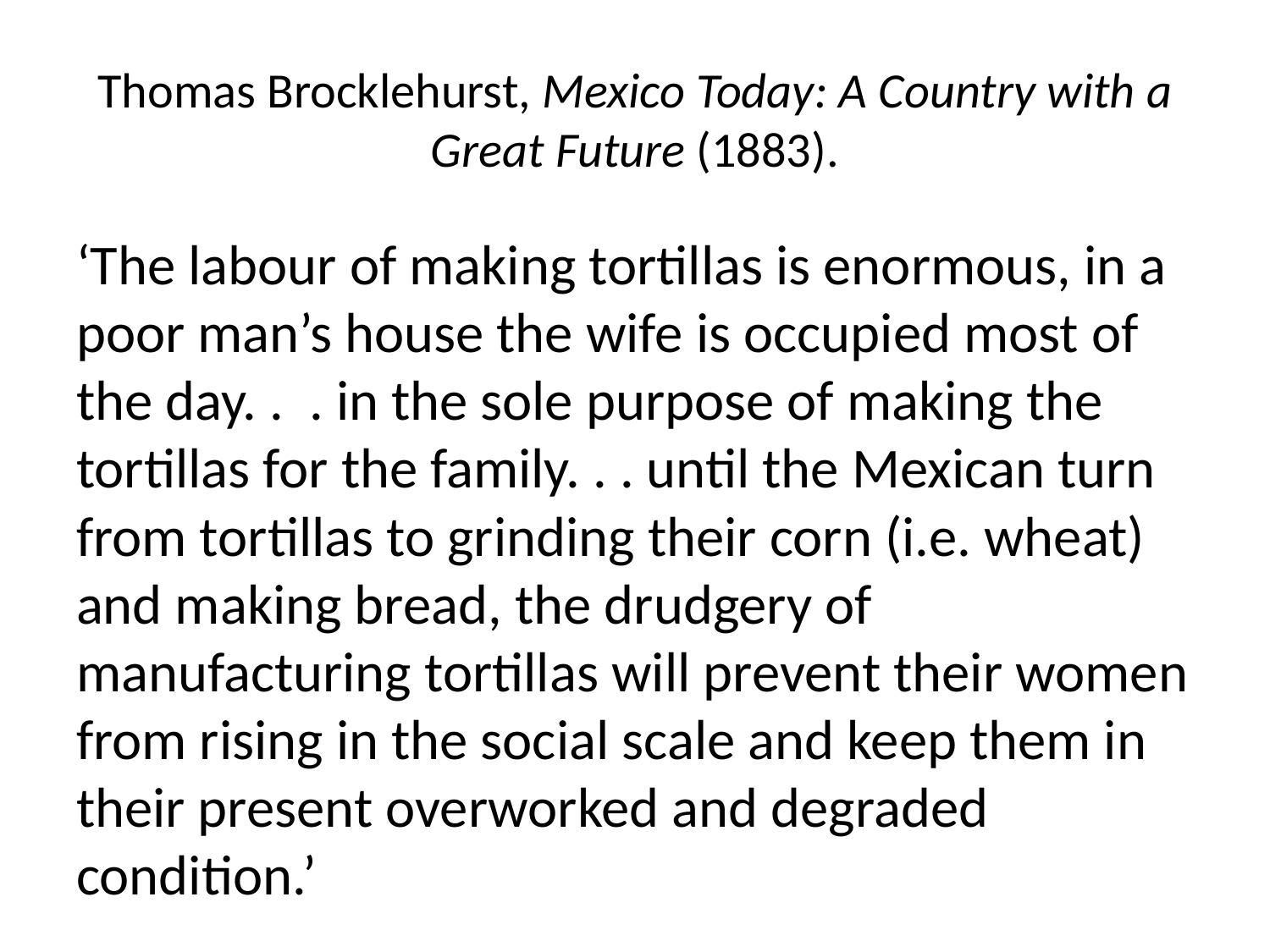

# Thomas Brocklehurst, Mexico Today: A Country with a Great Future (1883).
‘The labour of making tortillas is enormous, in a poor man’s house the wife is occupied most of the day. .  . in the sole purpose of making the tortillas for the family. . . until the Mexican turn from tortillas to grinding their corn (i.e. wheat) and making bread, the drudgery of manufacturing tortillas will prevent their women from rising in the social scale and keep them in their present overworked and degraded condition.’